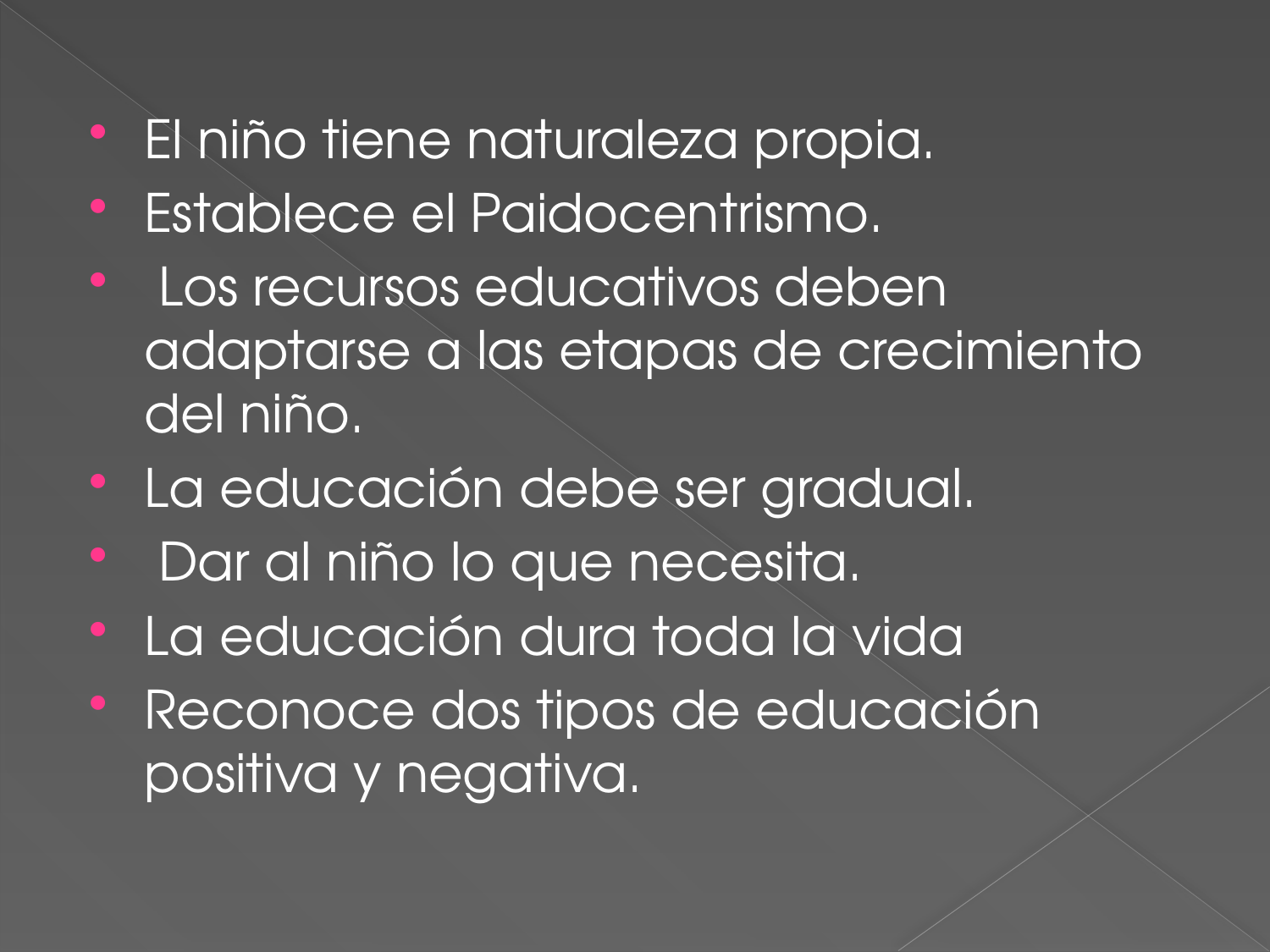

El niño tiene naturaleza propia.
Establece el Paidocentrismo.
 Los recursos educativos deben adaptarse a las etapas de crecimiento del niño.
La educación debe ser gradual.
 Dar al niño lo que necesita.
La educación dura toda la vida
Reconoce dos tipos de educación positiva y negativa.